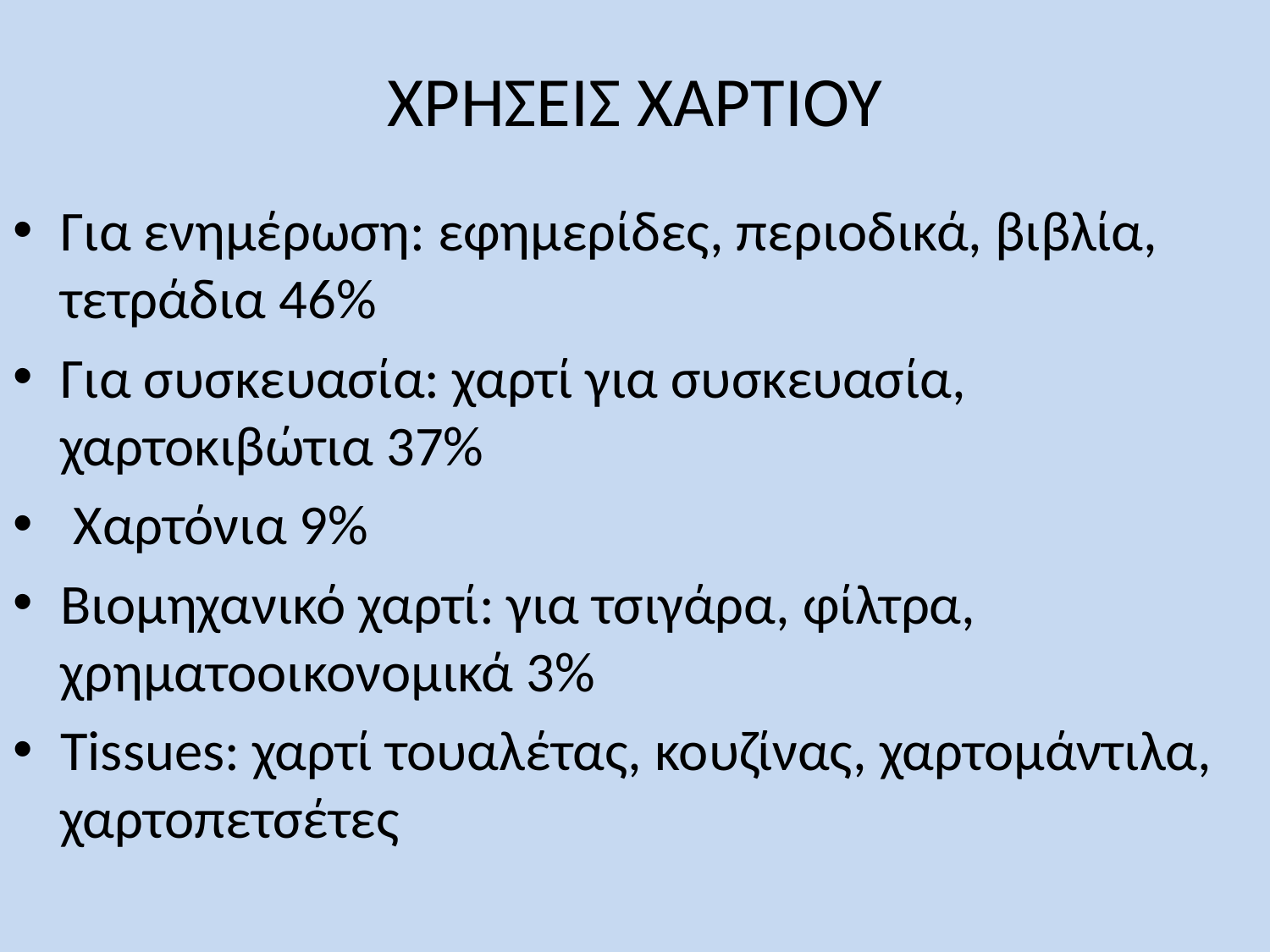

# ΧΡΗΣΕΙΣ ΧΑΡΤΙΟΥ
Για ενημέρωση: εφημερίδες, περιοδικά, βιβλία, τετράδια 46%
Για συσκευασία: χαρτί για συσκευασία, χαρτοκιβώτια 37%
 Χαρτόνια 9%
Βιομηχανικό χαρτί: για τσιγάρα, φίλτρα, χρηματοοικονομικά 3%
Tissues: χαρτί τουαλέτας, κουζίνας, χαρτομάντιλα, χαρτοπετσέτες